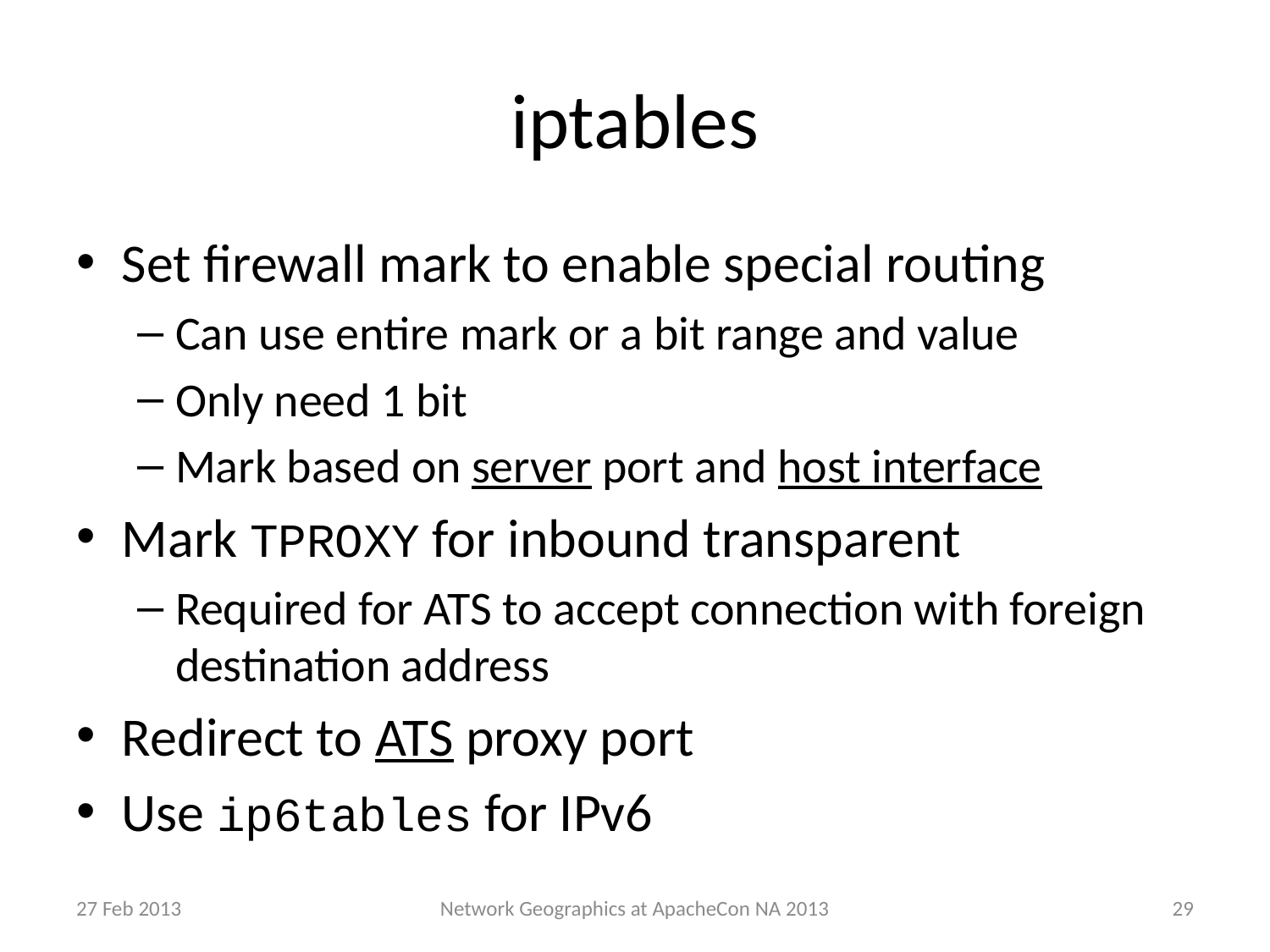

# iptables
Set firewall mark to enable special routing
Can use entire mark or a bit range and value
Only need 1 bit
Mark based on server port and host interface
Mark TPROXY for inbound transparent
Required for ATS to accept connection with foreign destination address
Redirect to ATS proxy port
Use ip6tables for IPv6
27 Feb 2013
29
Network Geographics at ApacheCon NA 2013